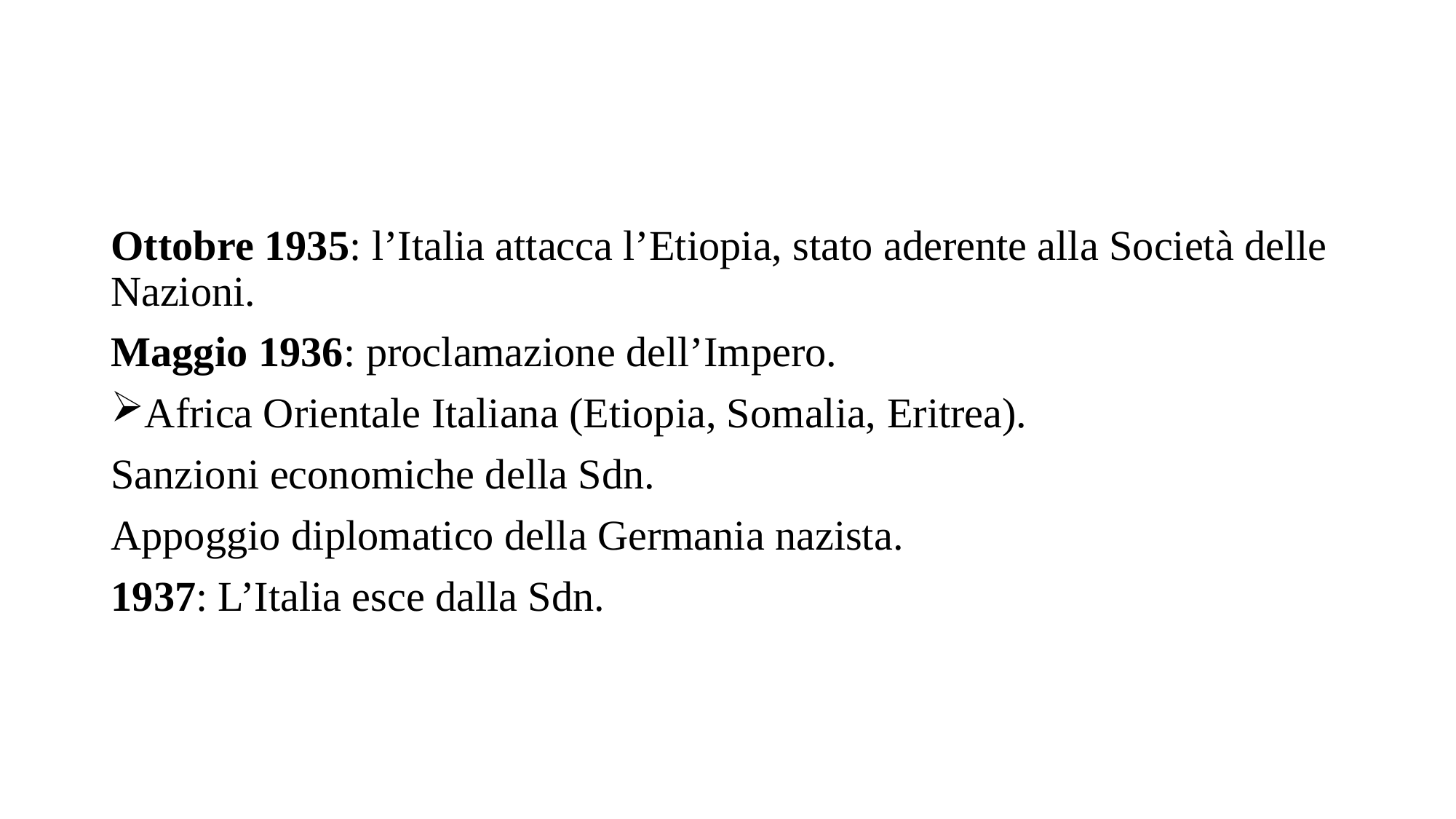

Ottobre 1935: l’Italia attacca l’Etiopia, stato aderente alla Società delle Nazioni.
Maggio 1936: proclamazione dell’Impero.
Africa Orientale Italiana (Etiopia, Somalia, Eritrea).
Sanzioni economiche della Sdn.
Appoggio diplomatico della Germania nazista.
1937: L’Italia esce dalla Sdn.